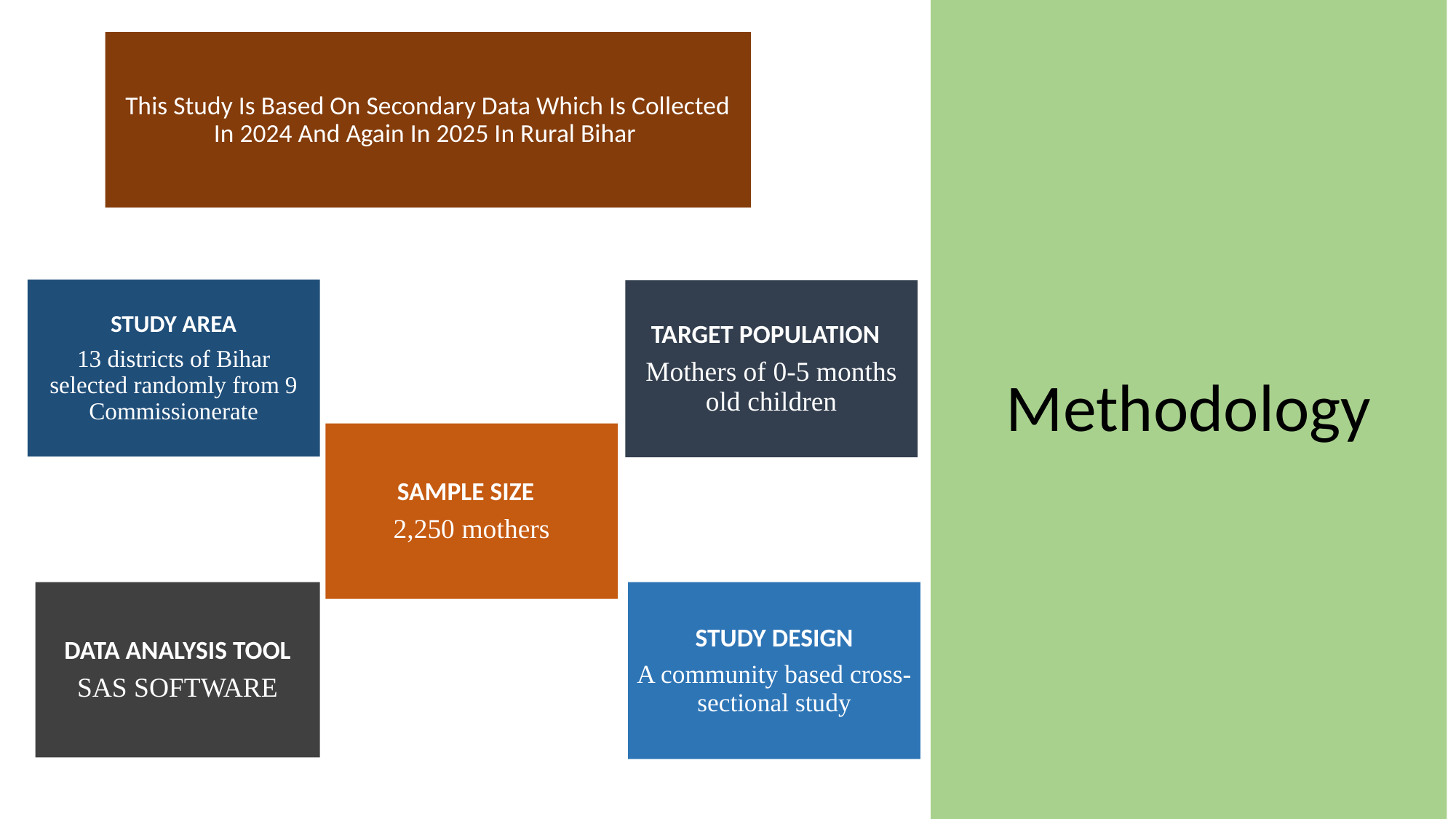

# Methodology

This Study Is Based On Secondary Data Which Is Collected In 2024 And Again In 2025 In Rural Bihar
STUDY AREA
13 districts of Bihar selected randomly from 9 Commissionerate

TARGET POPULATION
Mothers of 0-5 months old children

SAMPLE SIZE
2,250 mothers

DATA ANALYSIS TOOL
SAS SOFTWARE
STUDY DESIGN
A community based cross-sectional study
6